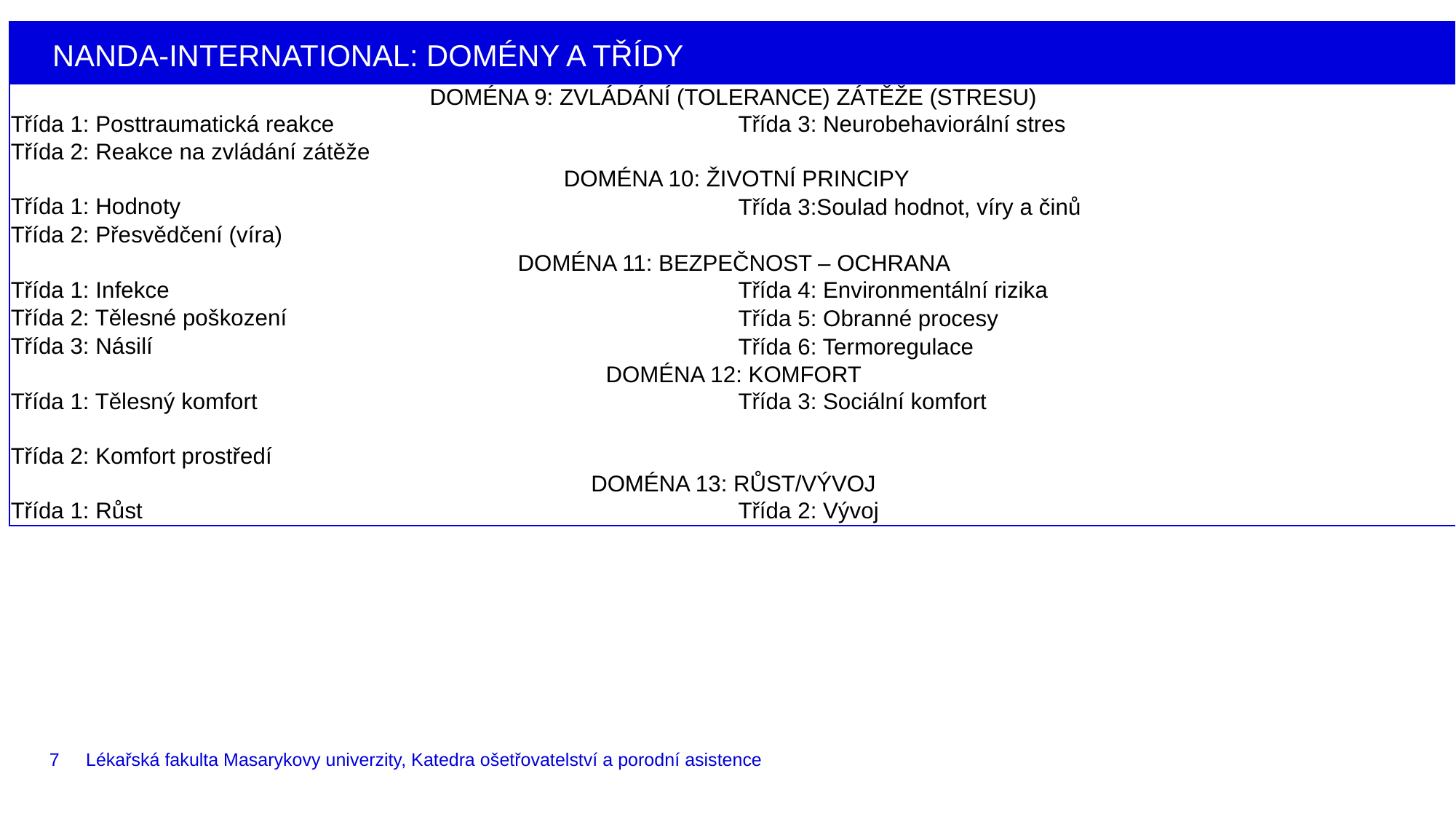

| NANDA-INTERNATIONAL: DOMÉNY A TŘÍDY |  |
| --- | --- |
| DOMÉNA 9: ZVLÁDÁNÍ (TOLERANCE) ZÁTĚŽE (STRESU) |  |
| Třída 1: Posttraumatická reakce | Třída 3: Neurobehaviorální stres |
| Třída 2: Reakce na zvládání zátěže |  |
| DOMÉNA 10: ŽIVOTNÍ PRINCIPY |  |
| Třída 1: Hodnoty | Třída 3:Soulad hodnot, víry a činů |
| Třída 2: Přesvědčení (víra) |  |
| DOMÉNA 11: BEZPEČNOST – OCHRANA |  |
| Třída 1: Infekce | Třída 4: Environmentální rizika |
| Třída 2: Tělesné poškození | Třída 5: Obranné procesy |
| Třída 3: Násilí | Třída 6: Termoregulace |
| DOMÉNA 12: KOMFORT |  |
| Třída 1: Tělesný komfort | Třída 3: Sociální komfort |
| Třída 2: Komfort prostředí |  |
| DOMÉNA 13: RŮST/VÝVOJ |  |
| Třída 1: Růst | Třída 2: Vývoj |
7
Lékařská fakulta Masarykovy univerzity, Katedra ošetřovatelství a porodní asistence